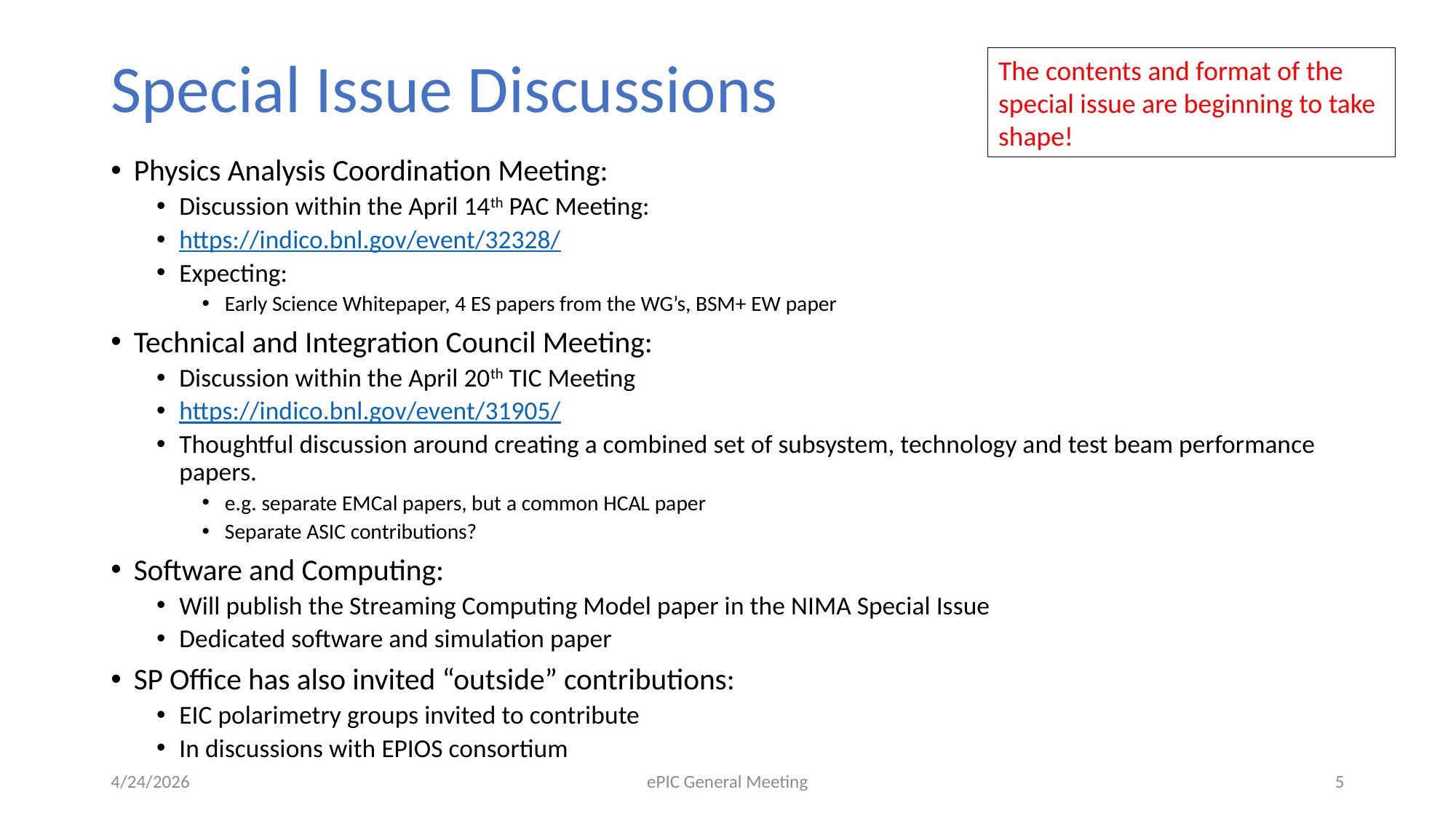

# Special Issue Discussions
The contents and format of the special issue are beginning to take shape!
Physics Analysis Coordination Meeting:
Discussion within the April 14th PAC Meeting:
https://indico.bnl.gov/event/32328/
Expecting:
Early Science Whitepaper, 4 ES papers from the WG’s, BSM+ EW paper
Technical and Integration Council Meeting:
Discussion within the April 20th TIC Meeting
https://indico.bnl.gov/event/31905/
Thoughtful discussion around creating a combined set of subsystem, technology and test beam performance papers.
e.g. separate EMCal papers, but a common HCAL paper
Separate ASIC contributions?
Software and Computing:
Will publish the Streaming Computing Model paper in the NIMA Special Issue
Dedicated software and simulation paper
SP Office has also invited “outside” contributions:
EIC polarimetry groups invited to contribute
In discussions with EPIOS consortium

4/24/2026
ePIC General Meeting
5